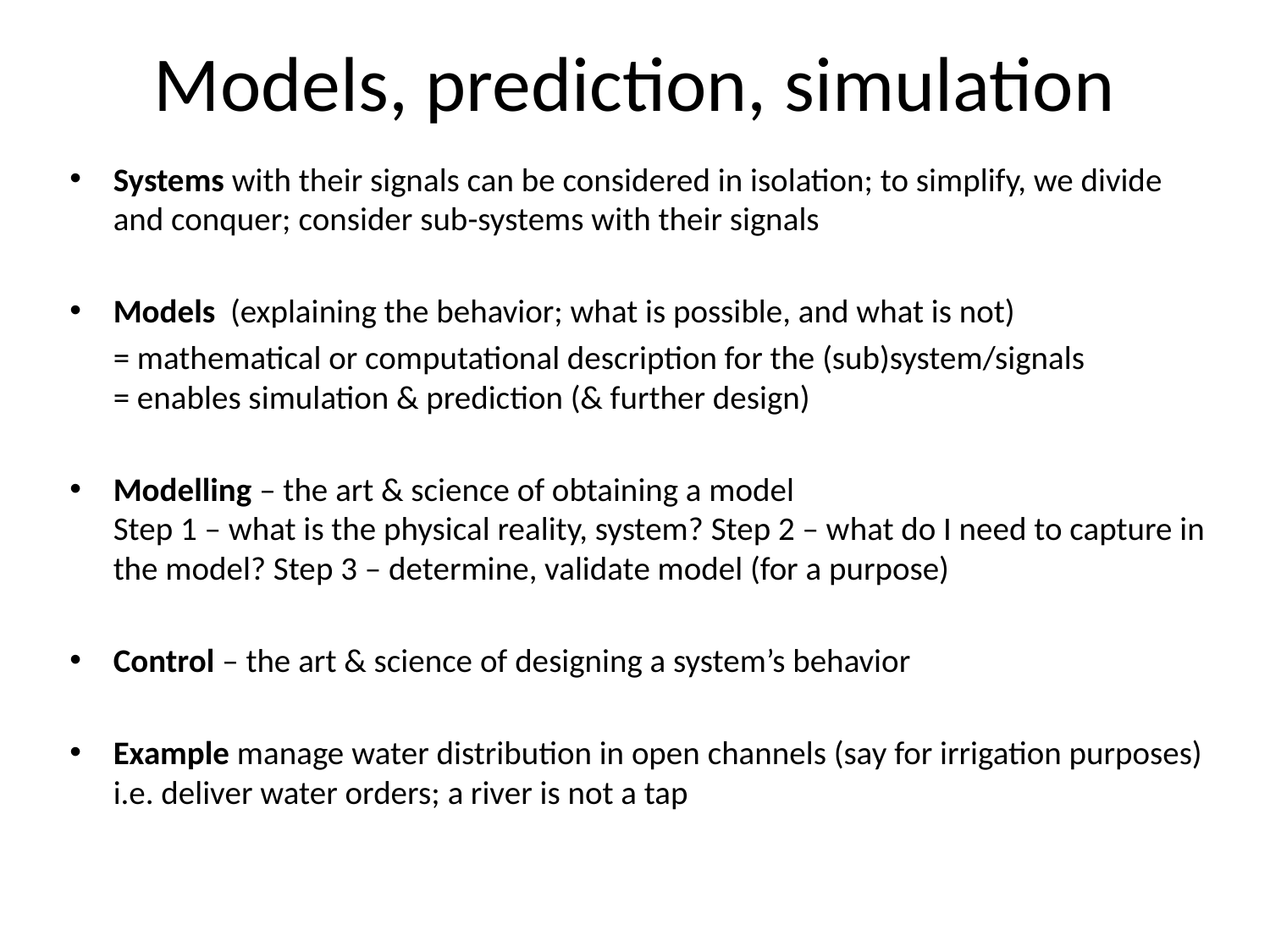

# Models, prediction, simulation
Systems with their signals can be considered in isolation; to simplify, we divide and conquer; consider sub-systems with their signals

Models  (explaining the behavior; what is possible, and what is not)
	= mathematical or computational description for the (sub)system/signals
= enables simulation & prediction (& further design)

Modelling – the art & science of obtaining a model
Step 1 – what is the physical reality, system? Step 2 – what do I need to capture in the model? Step 3 – determine, validate model (for a purpose)

Control – the art & science of designing a system’s behavior

Example manage water distribution in open channels (say for irrigation purposes) i.e. deliver water orders; a river is not a tap